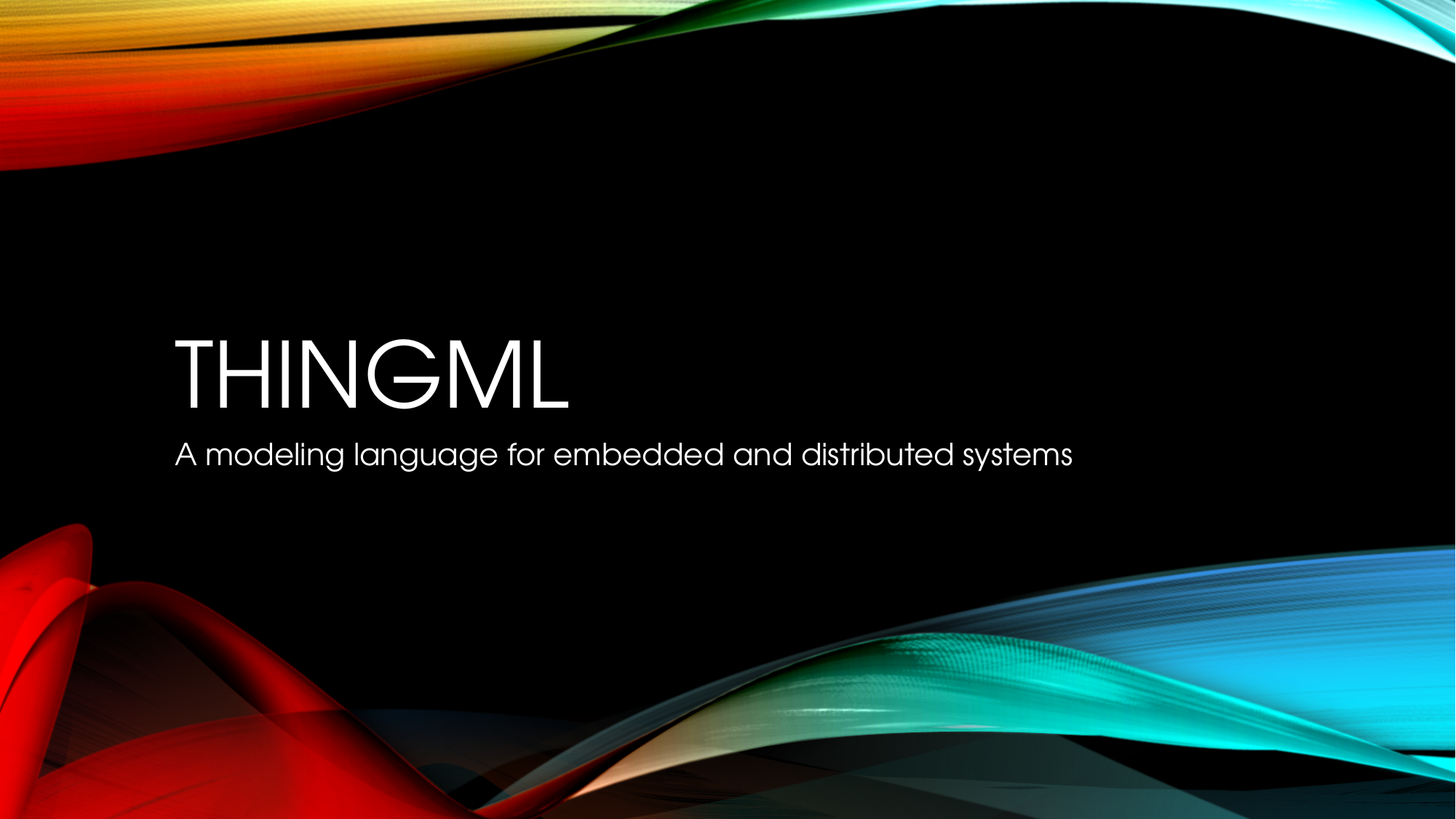

# ThingML
A modeling language for embedded and distributed systems